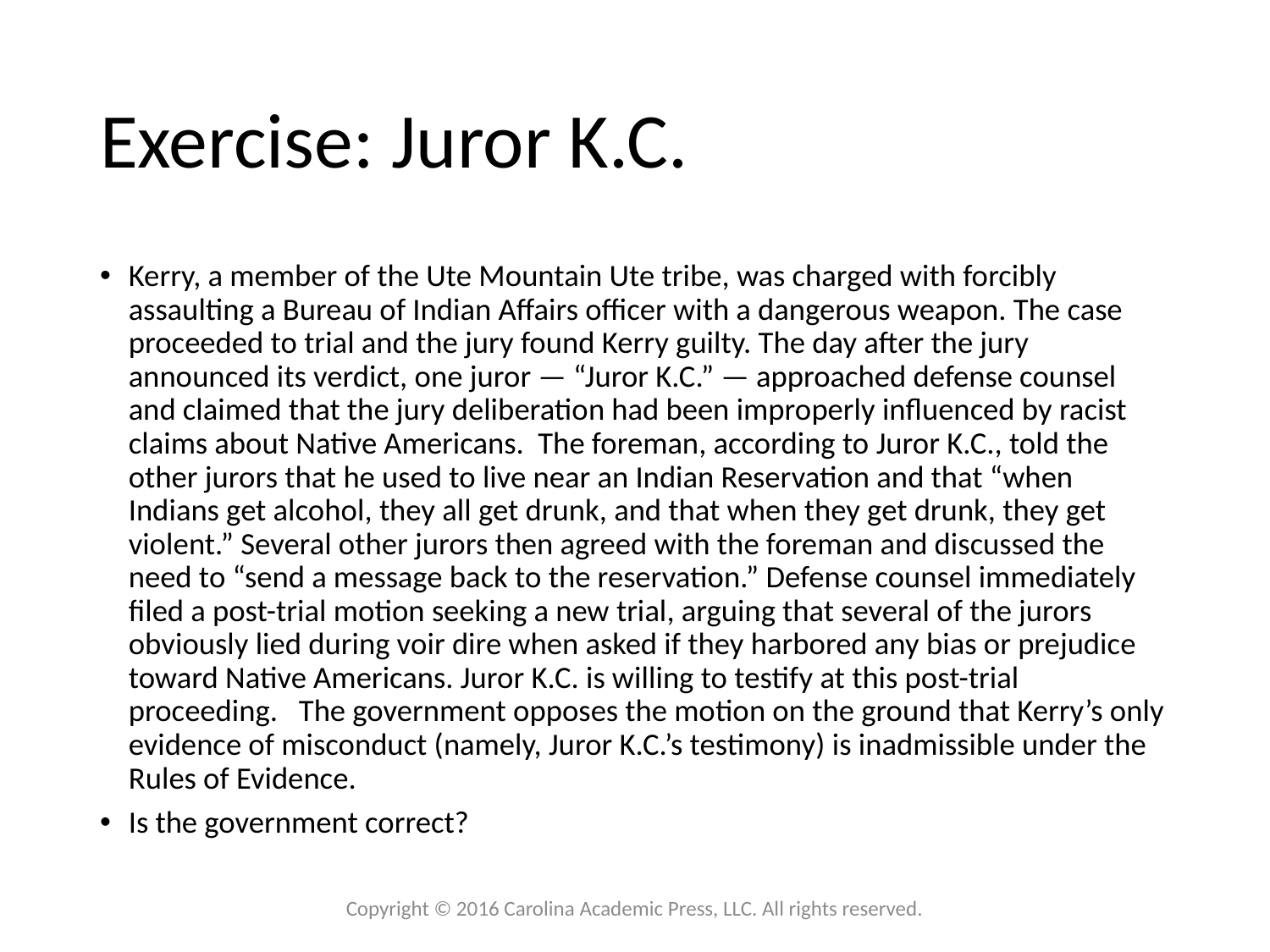

# Exercise: Juror K.C.
Kerry, a member of the Ute Mountain Ute tribe, was charged with forcibly assaulting a Bureau of Indian Affairs officer with a dangerous weapon. The case proceeded to trial and the jury found Kerry guilty. The day after the jury announced its verdict, one juror — “Juror K.C.” — approached defense counsel and claimed that the jury deliberation had been improperly influenced by racist claims about Native Americans.  The foreman, according to Juror K.C., told the other jurors that he used to live near an Indian Reservation and that “when Indians get alcohol, they all get drunk, and that when they get drunk, they get violent.” Several other jurors then agreed with the foreman and discussed the need to “send a message back to the reservation.” Defense counsel immediately filed a post-trial motion seeking a new trial, arguing that several of the jurors obviously lied during voir dire when asked if they harbored any bias or prejudice toward Native Americans. Juror K.C. is willing to testify at this post-trial proceeding.   The government opposes the motion on the ground that Kerry’s only evidence of misconduct (namely, Juror K.C.’s testimony) is inadmissible under the Rules of Evidence.
Is the government correct?
Copyright © 2016 Carolina Academic Press, LLC. All rights reserved.